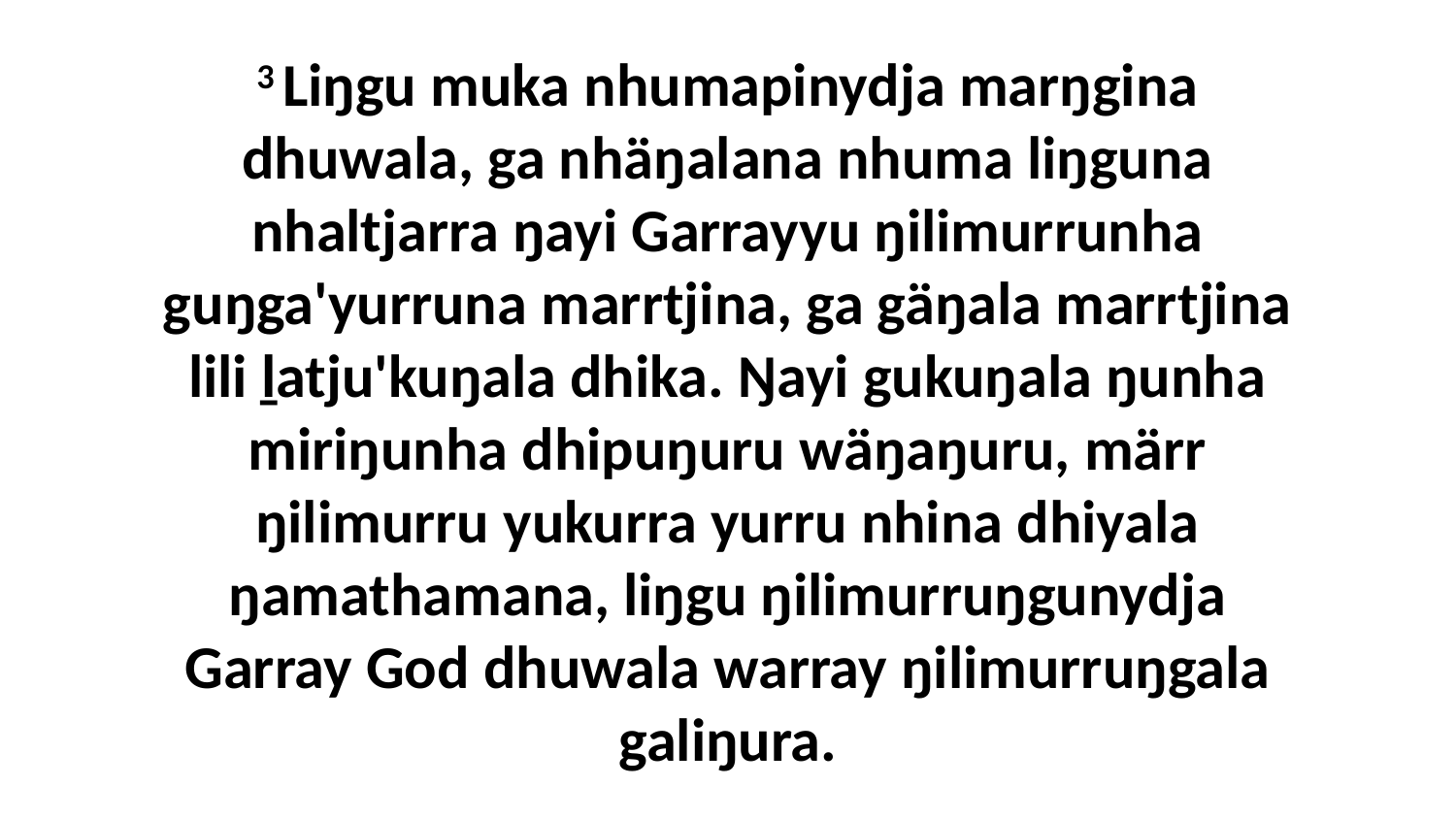

3 Liŋgu muka nhumapinydja marŋgina dhuwala, ga nhäŋalana nhuma liŋguna nhaltjarra ŋayi Garrayyu ŋilimurrunha guŋga'yurruna marrtjina, ga gäŋala marrtjina lili ḻatju'kuŋala dhika. Ŋayi gukuŋala ŋunha miriŋunha dhipuŋuru wäŋaŋuru, märr ŋilimurru yukurra yurru nhina dhiyala ŋamathamana, liŋgu ŋilimurruŋgunydja Garray God dhuwala warray ŋilimurruŋgala galiŋura.